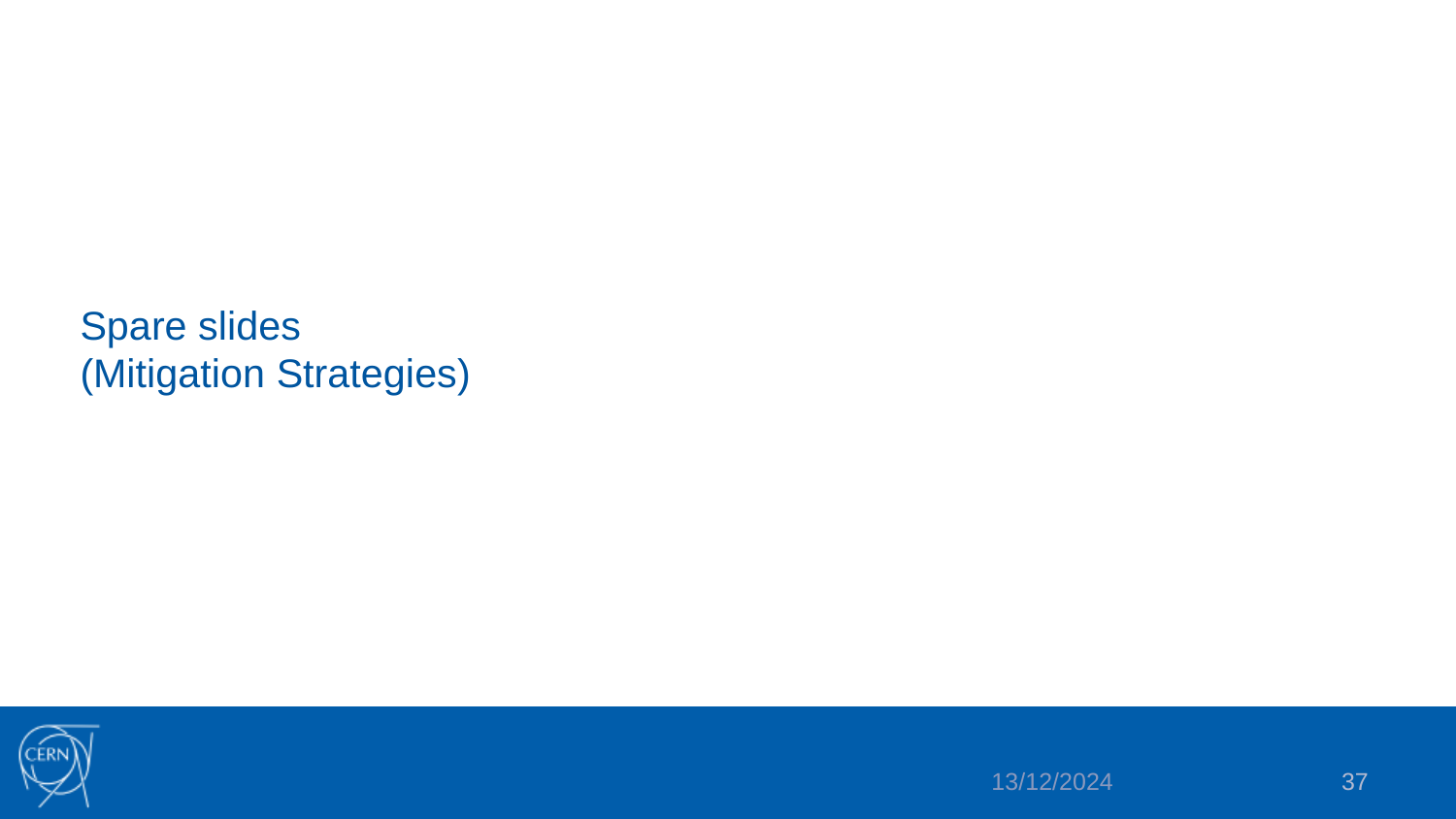

# Spare slides (Mitigation Strategies)
13/12/2024
37